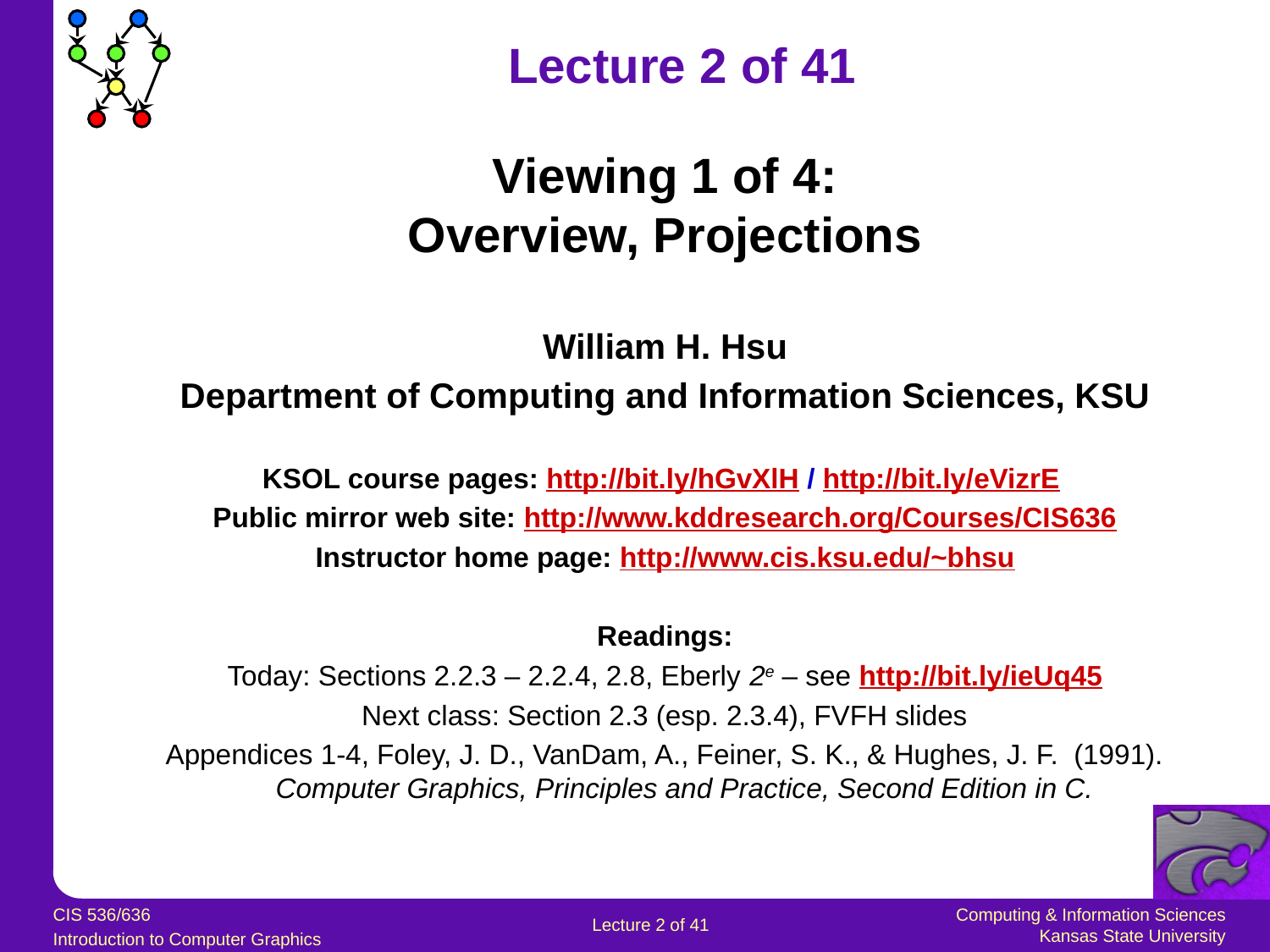

Lecture 2 of 41
Viewing 1 of 4:
Overview, Projections
William H. Hsu
Department of Computing and Information Sciences, KSU

KSOL course pages: http://bit.ly/hGvXlH / http://bit.ly/eVizrE
Public mirror web site: http://www.kddresearch.org/Courses/CIS636
Instructor home page: http://www.cis.ksu.edu/~bhsu

Readings:
Today: Sections 2.2.3 – 2.2.4, 2.8, Eberly 2e – see http://bit.ly/ieUq45
Next class: Section 2.3 (esp. 2.3.4), FVFH slides
Appendices 1-4, Foley, J. D., VanDam, A., Feiner, S. K., & Hughes, J. F.  (1991). Computer Graphics, Principles and Practice, Second Edition in C.